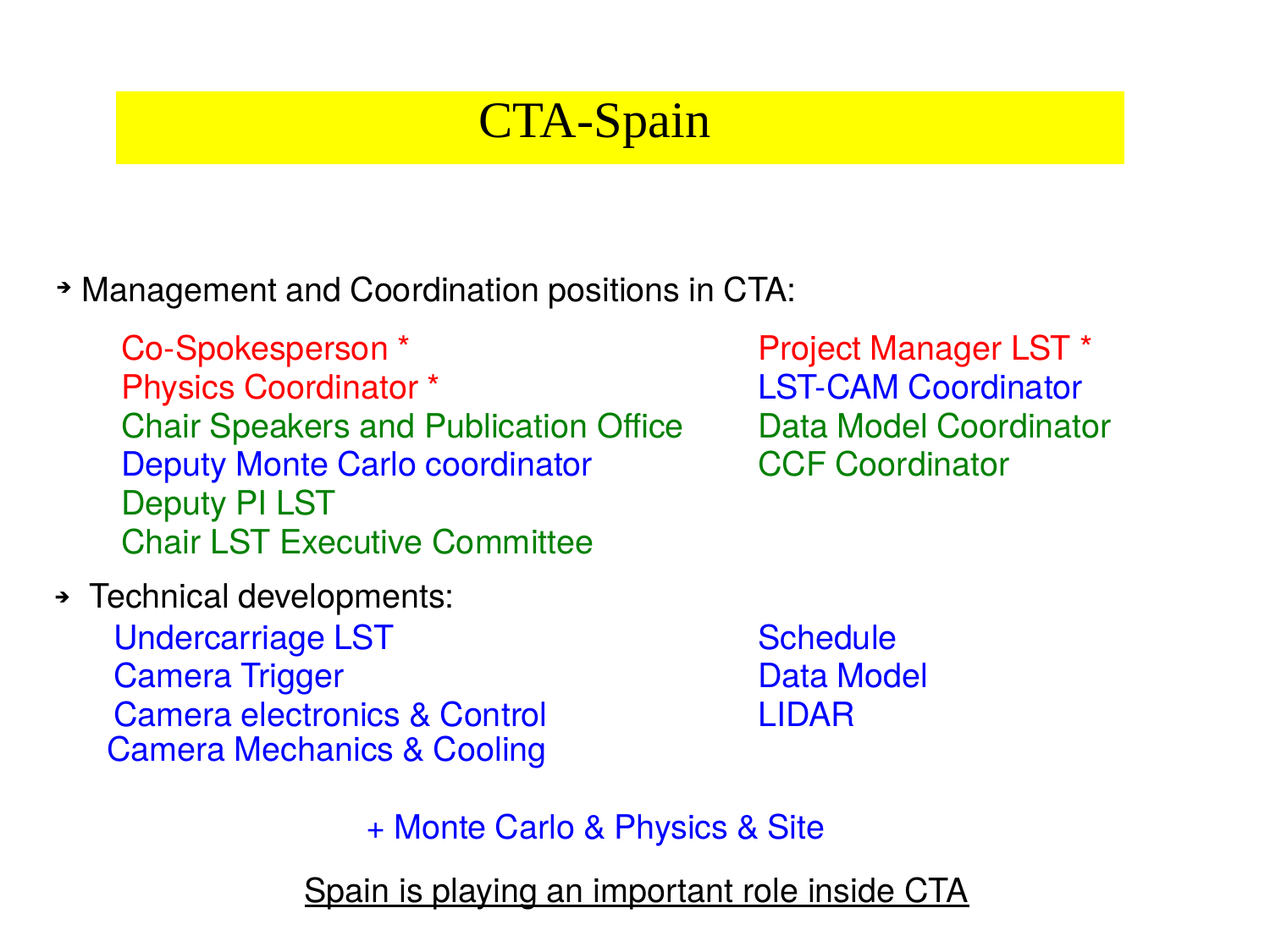

CTA-Spain

Management and Coordination positions in CTA:
➔

Co-Spokesperson *
Physics Coordinator *
Chair Speakers and Publication Office
Deputy Monte Carlo coordinator
Deputy PI LST
Chair LST Executive Committee
Project Manager LST *
LST-CAM Coordinator
Data Model Coordinator
CCF Coordinator
Technical developments:
➔
Undercarriage LST
Camera Trigger
Camera electronics & Control
Schedule
Data Model
LIDAR
Camera Mechanics & Cooling

		+ Monte Carlo & Physics & Site

	Spain is playing an important role inside CTA